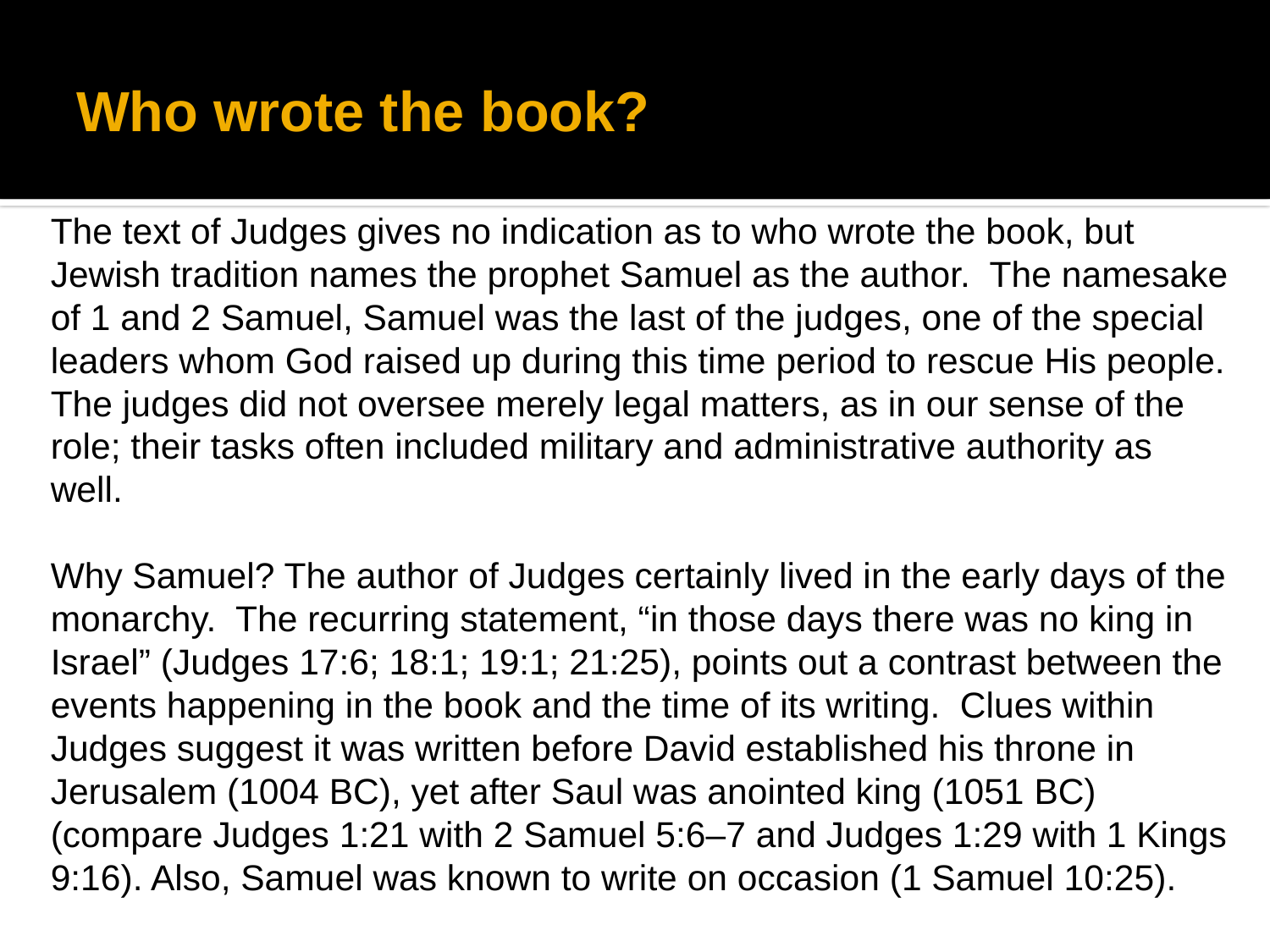

# Who wrote the book?
The text of Judges gives no indication as to who wrote the book, but Jewish tradition names the prophet Samuel as the author.  The namesake of 1 and 2 Samuel, Samuel was the last of the judges, one of the special leaders whom God raised up during this time period to rescue His people. The judges did not oversee merely legal matters, as in our sense of the role; their tasks often included military and administrative authority as well.

Why Samuel? The author of Judges certainly lived in the early days of the monarchy.  The recurring statement, “in those days there was no king in Israel” (Judges 17:6; 18:1; 19:1; 21:25), points out a contrast between the events happening in the book and the time of its writing.  Clues within Judges suggest it was written before David established his throne in Jerusalem (1004 BC), yet after Saul was anointed king (1051 BC) (compare Judges 1:21 with 2 Samuel 5:6–7 and Judges 1:29 with 1 Kings 9:16). Also, Samuel was known to write on occasion (1 Samuel 10:25).